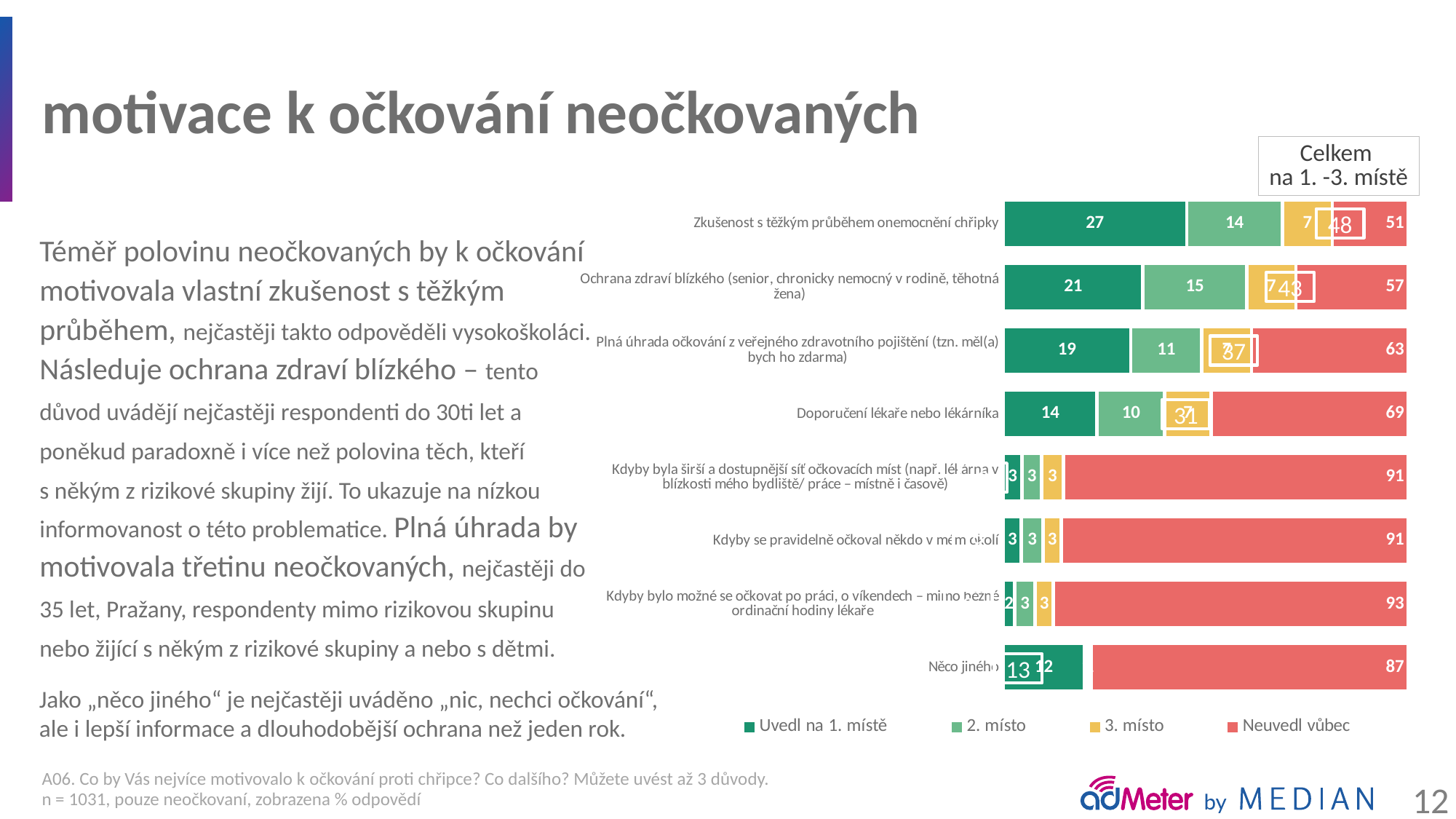

# motivace k očkování neočkovaných
Celkem
na 1. -3. místě

### Chart

| Category | Uvedl na 1. místě | 2. místo | 3. místo | Neuvedl vůbec |
|---|---|---|---|---|
| Zkušenost s těžkým průběhem onemocnění chřipky | 27.2 | 14.2 | 7.4 | 51.3 |
| Ochrana zdraví blízkého (senior, chronicky nemocný v rodině, těhotná žena) | 20.7 | 15.4 | 7.3 | 56.7 |
| Plná úhrada očkování z veřejného zdravotního pojištění (tzn. měl(a) bych ho zdarma) | 18.9 | 10.5 | 7.4 | 63.2 |
| Doporučení lékaře nebo lékárníka | 13.9 | 10.0 | 6.9 | 69.1 |
| Kdyby byla širší a dostupnější síť očkovacích míst (např. lékárna v blízkosti mého bydliště/ práce – místně i časově) | 2.8 | 2.9 | 3.2 | 91.1 |
| Kdyby se pravidelně očkoval někdo v mém okolí | 2.7 | 3.2 | 2.7 | 91.3 |
| Kdyby bylo možné se očkovat po práci, o víkendech – mimo běžné ordinační hodiny lékaře | 1.7 | 3.0 | 2.7 | 92.5 |
| Něco jiného | 12.0 | 0.5 | 0.5 | 87.0 |
48
Téměř polovinu neočkovaných by k očkování motivovala vlastní zkušenost s těžkým průběhem, nejčastěji takto odpověděli vysokoškoláci. Následuje ochrana zdraví blízkého – tento důvod uvádějí nejčastěji respondenti do 30ti let a poněkud paradoxně i více než polovina těch, kteří
s někým z rizikové skupiny žijí. To ukazuje na nízkou informovanost o této problematice. Plná úhrada by motivovala třetinu neočkovaných, nejčastěji do 35 let, Pražany, respondenty mimo rizikovou skupinu nebo žijící s někým z rizikové skupiny a nebo s dětmi.
43
37
31
9
9
8
13
Jako „něco jiného“ je nejčastěji uváděno „nic, nechci očkování“, ale i lepší informace a dlouhodobější ochrana než jeden rok.
A06. Co by Vás nejvíce motivovalo k očkování proti chřipce? Co dalšího? Můžete uvést až 3 důvody.
n = 1031, pouze neočkovaní, zobrazena % odpovědí